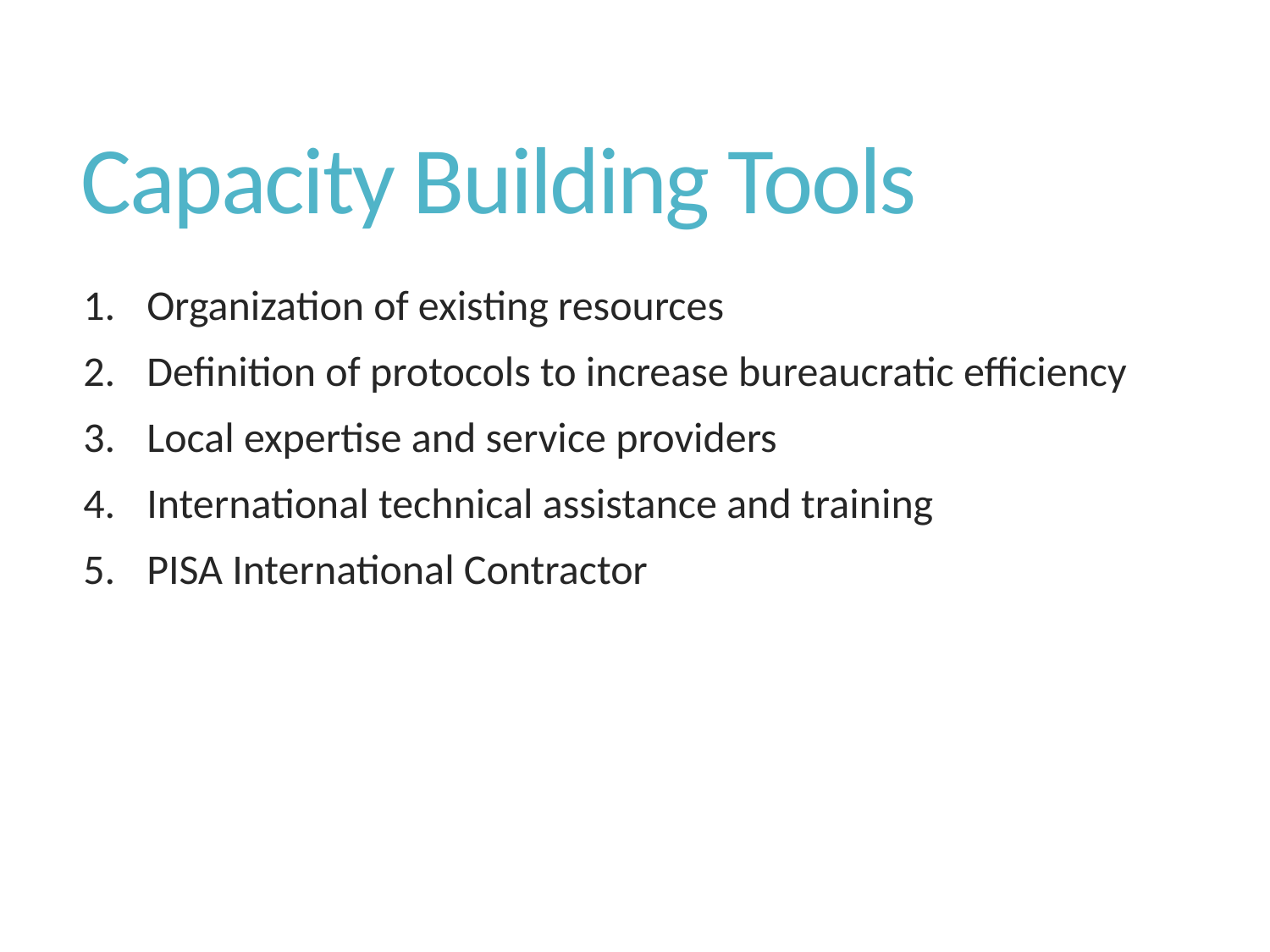

# Capacity Building Tools
Organization of existing resources
Definition of protocols to increase bureaucratic efficiency
Local expertise and service providers
International technical assistance and training
PISA International Contractor